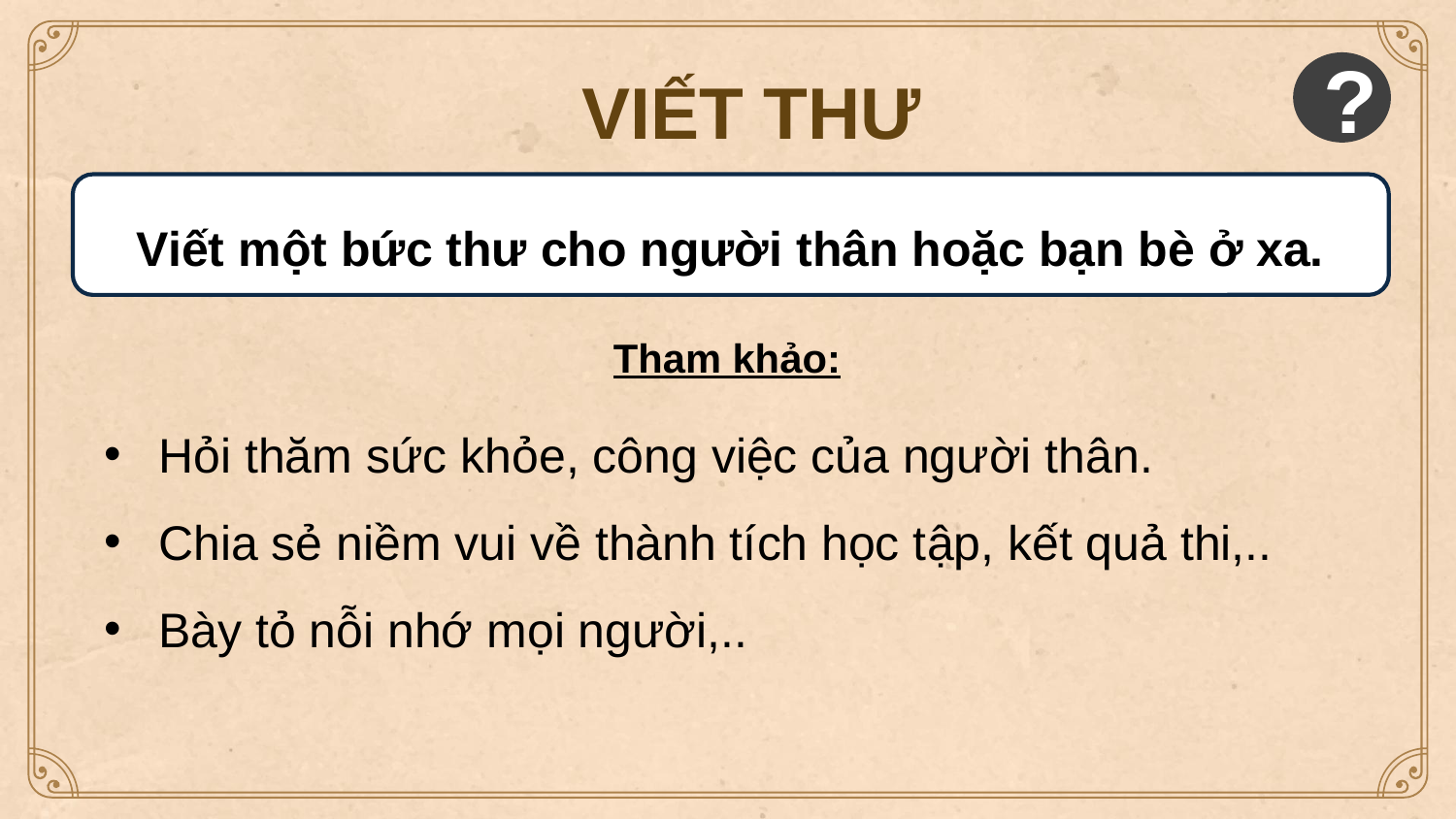

VIẾT THƯ
?

Viết một bức thư cho người thân hoặc bạn bè ở xa.
Tham khảo:
Hỏi thăm sức khỏe, công việc của người thân.
Chia sẻ niềm vui về thành tích học tập, kết quả thi,..
Bày tỏ nỗi nhớ mọi người,..